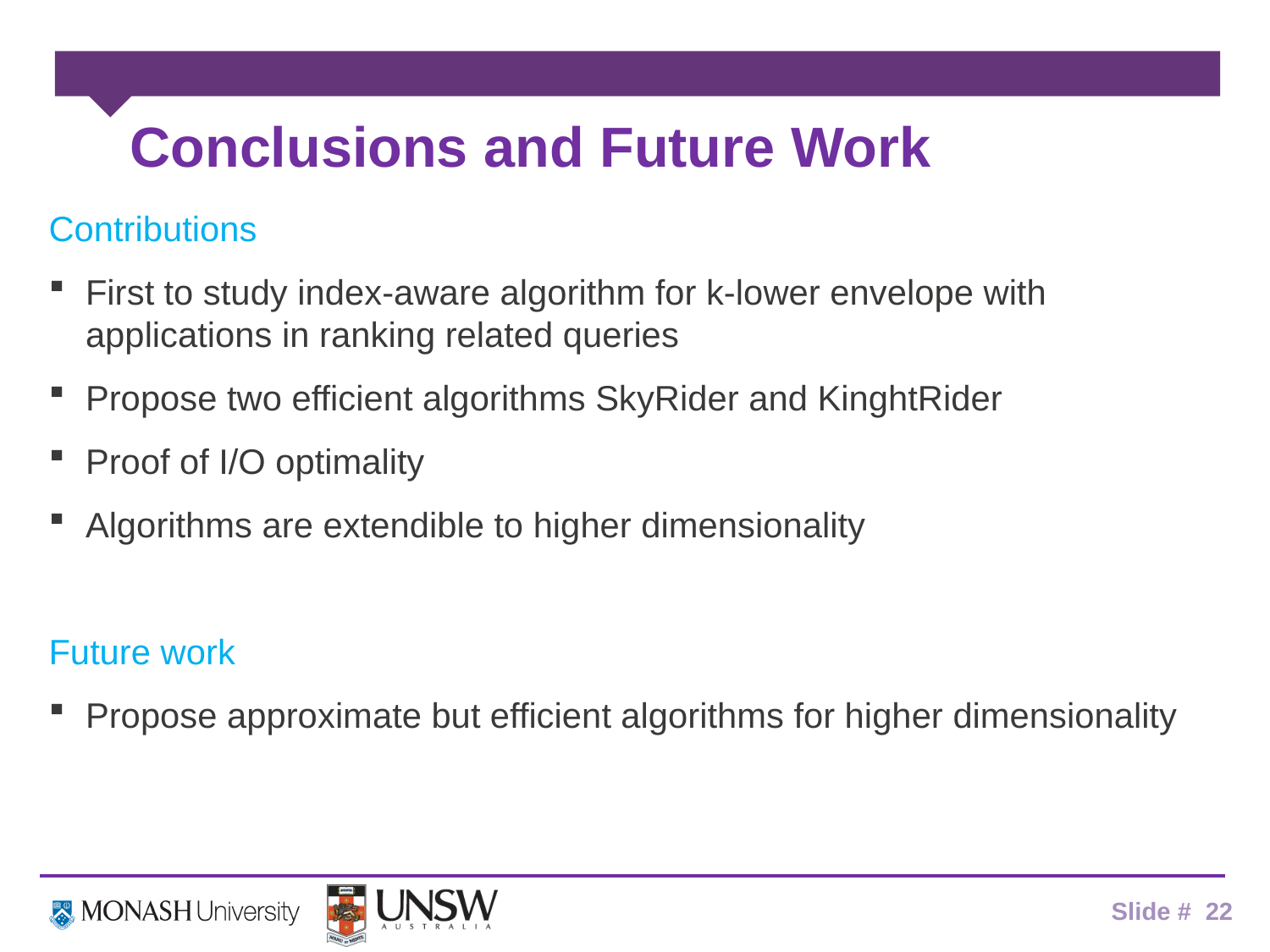

# Conclusions and Future Work
Contributions
First to study index-aware algorithm for k-lower envelope with applications in ranking related queries
Propose two efficient algorithms SkyRider and KinghtRider
Proof of I/O optimality
Algorithms are extendible to higher dimensionality

Future work
Propose approximate but efficient algorithms for higher dimensionality
Slide #  22